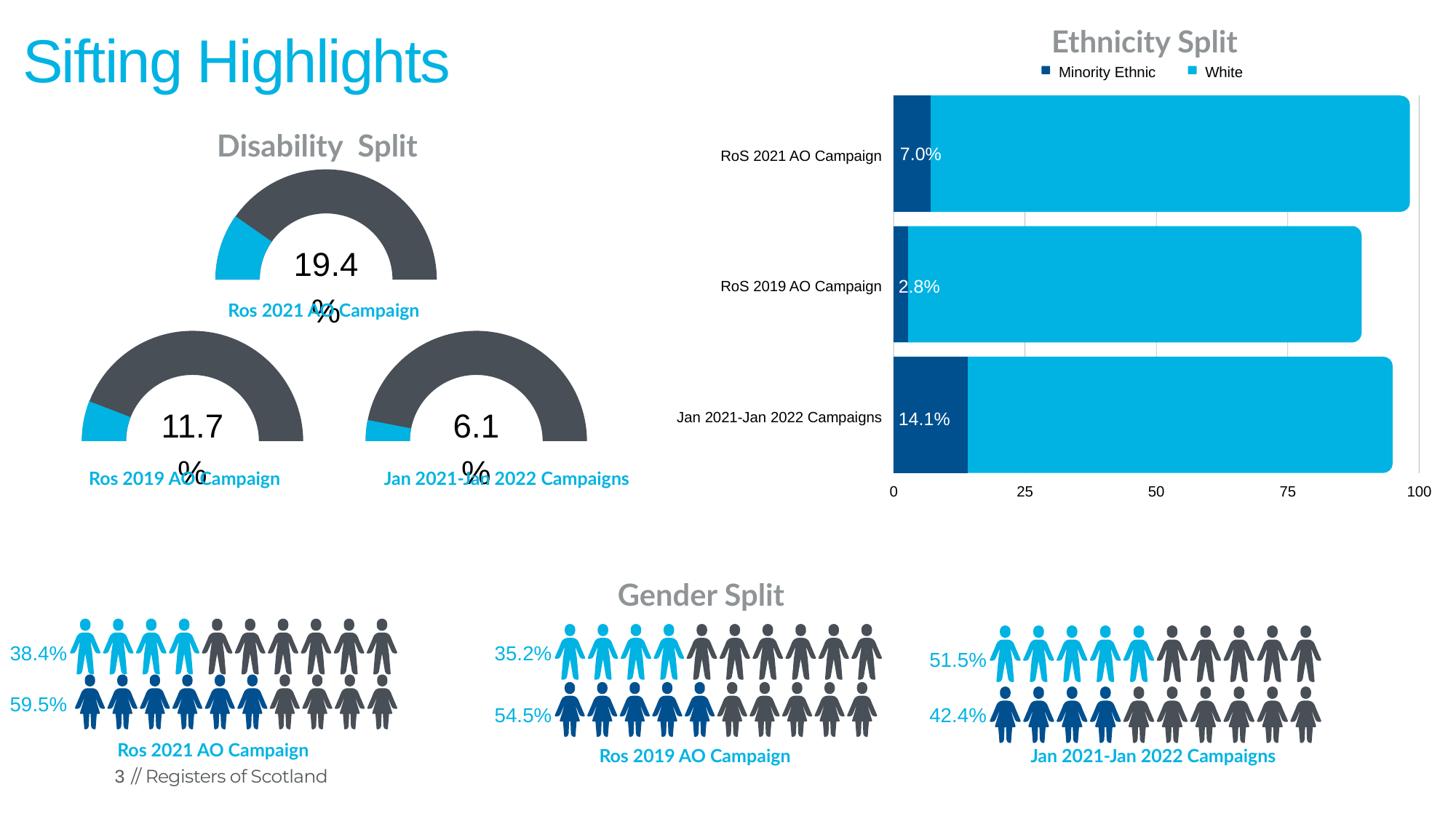

Ethnicity Split
Sifting Highlights
Minority Ethnic
White

RoS 2021 AO Campaign
RoS 2019 AO Campaign
Jan 2021-Jan 2022 Campaigns
0
25
50
75
100
 Disability  Split
7.0%

19.4%
2.8%
Ros 2021 AO Campaign

11.7%

6.1%
14.1%
Ros 2019 AO Campaign
Jan 2021-Jan 2022 Campaigns
 Gender Split

38.4%
35.2%
51.5%

59.5%
54.5%
42.4%
Ros 2021 AO Campaign
Ros 2019 AO Campaign
Jan 2021-Jan 2022 Campaigns
3
// Registers of Scotland